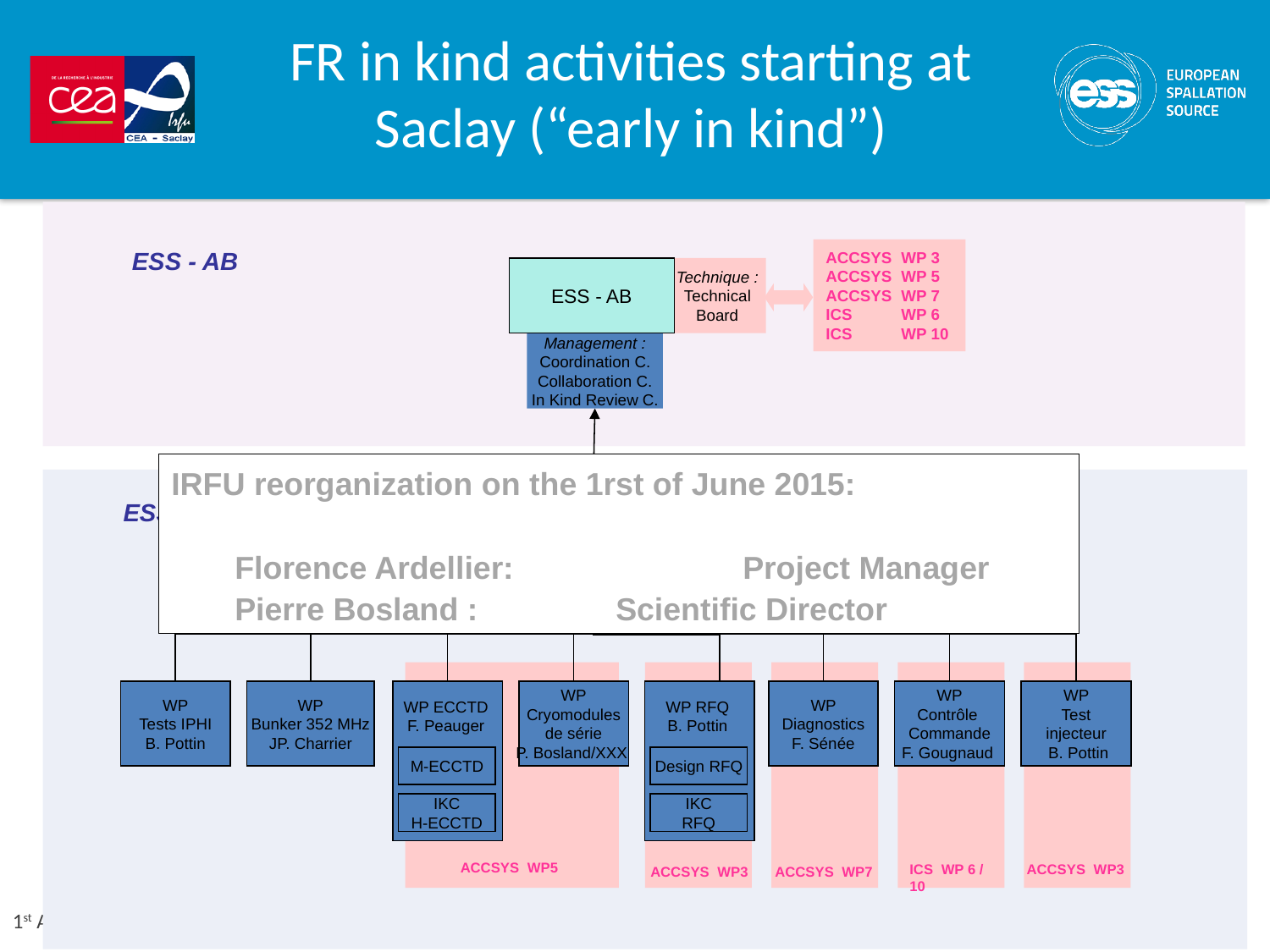

FR in kind activities starting at Saclay (“early in kind”)

ESS - AB
ACCSYS	WP 3
ACCSYS	WP 5
ACCSYS	WP 7
ICS	WP 6
ICS	WP 10
ESS - AB
Technique :
Technical
Board

Management :
Coordination C.
Collaboration C.
In Kind Review C.

Cellule Qualité
A Bruniquel
C. Cloué
Responsables
Scientifiques
G. Devanz
D. Uriot
O. Piquet
ESS - IRFU
Projet ESS / IRFU

CdP: P. Bosland
Adjoint: A. Daël

Project Office
planning: X. Hanus
ressources: L. Lecourt
secrétaire: XX

Sécurité
O. Kuster

WP
Tests IPHI
B. Pottin
WP
Bunker 352 MHz
JP. Charrier

WP ECCTD
F. Peauger
M-ECCTD
IKC
H-ECCTD
WP
Cryomodules
de série
P. Bosland/XXX

WP RFQ
B. Pottin
Design RFQ
IKC
RFQ
WP
Diagnostics
F. Sénée
WP
Contrôle
Commande
F. Gougnaud
WP
Test
injecteur
 B. Pottin
ACCSYS  WP5
ICS  WP 6 / 10
ACCSYS  WP3
ACCSYS  WP3
ACCSYS  WP7
IRFU reorganization on the 1rst of June 2015:

Florence Ardellier: 		Project Manager
Pierre Bosland :		Scientific Director
1st April 2015
TAC11
4